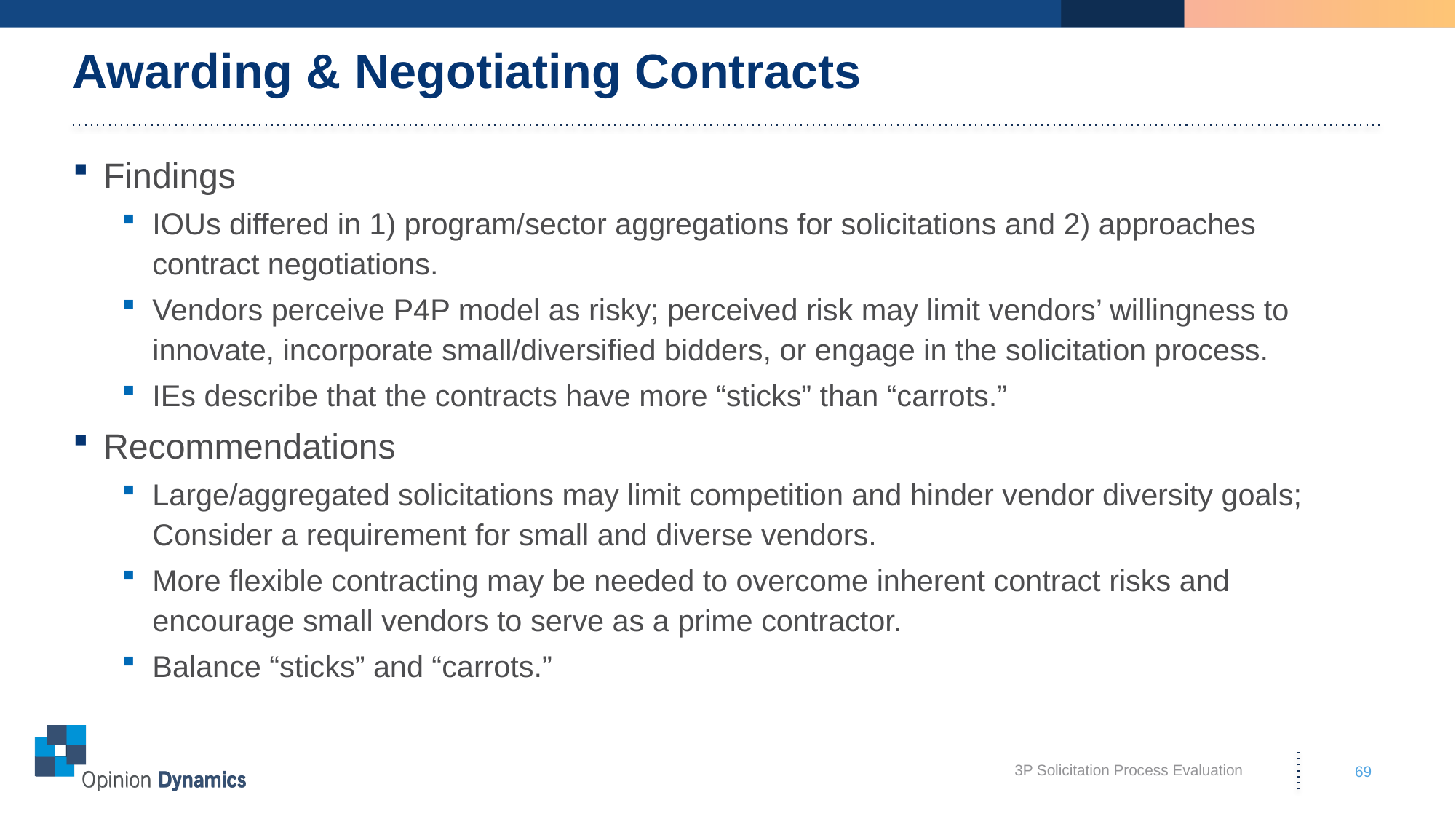

# Awarding & Negotiating Contracts
Findings
IOUs differed in 1) program/sector aggregations for solicitations and 2) approaches contract negotiations.
Vendors perceive P4P model as risky; perceived risk may limit vendors’ willingness to innovate, incorporate small/diversified bidders, or engage in the solicitation process.
IEs describe that the contracts have more “sticks” than “carrots.”
Recommendations
Large/aggregated solicitations may limit competition and hinder vendor diversity goals; Consider a requirement for small and diverse vendors.
More flexible contracting may be needed to overcome inherent contract risks and encourage small vendors to serve as a prime contractor.
Balance “sticks” and “carrots.”
3P Solicitation Process Evaluation
69